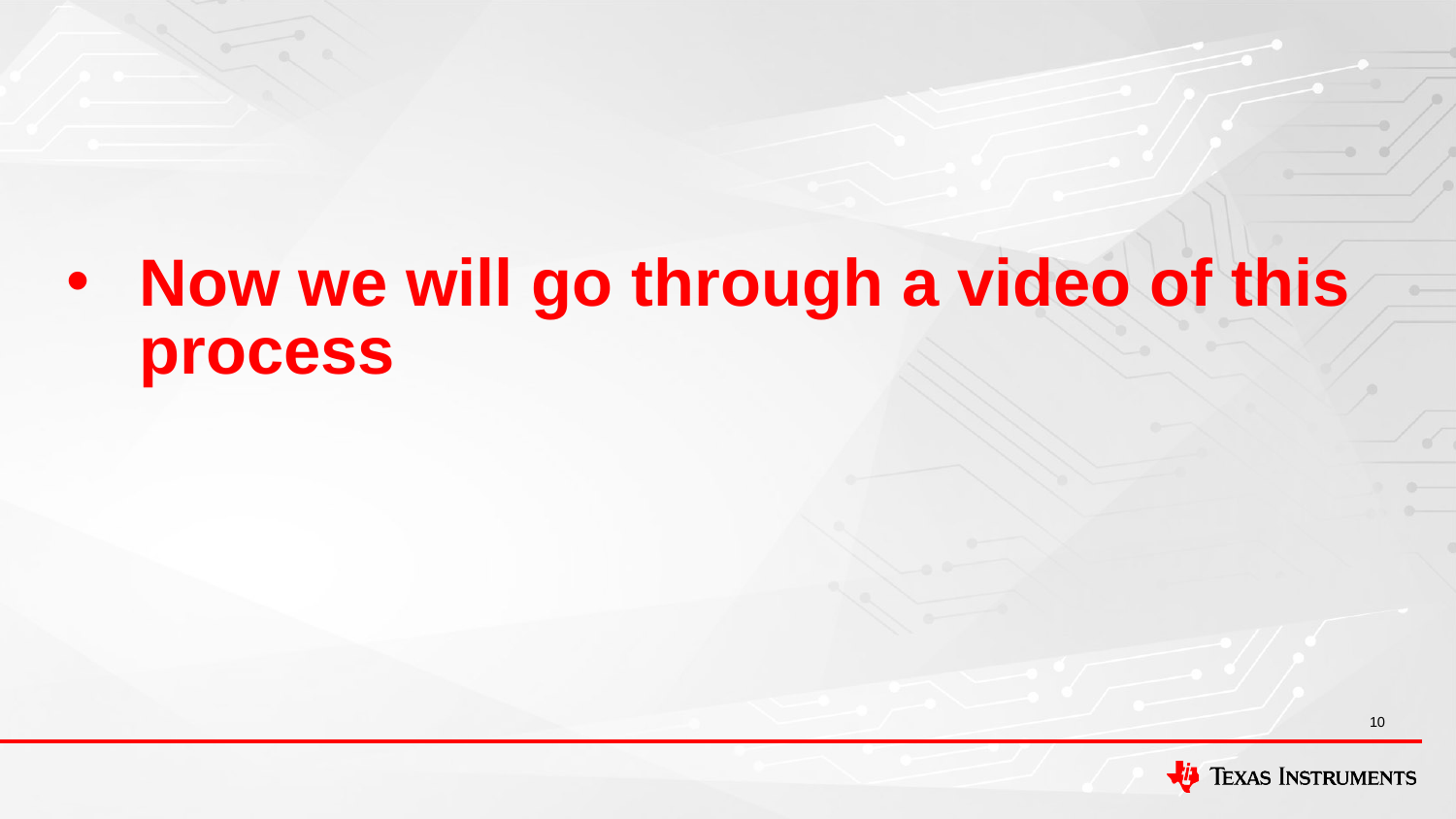

# Now we will go through a video of this process

10